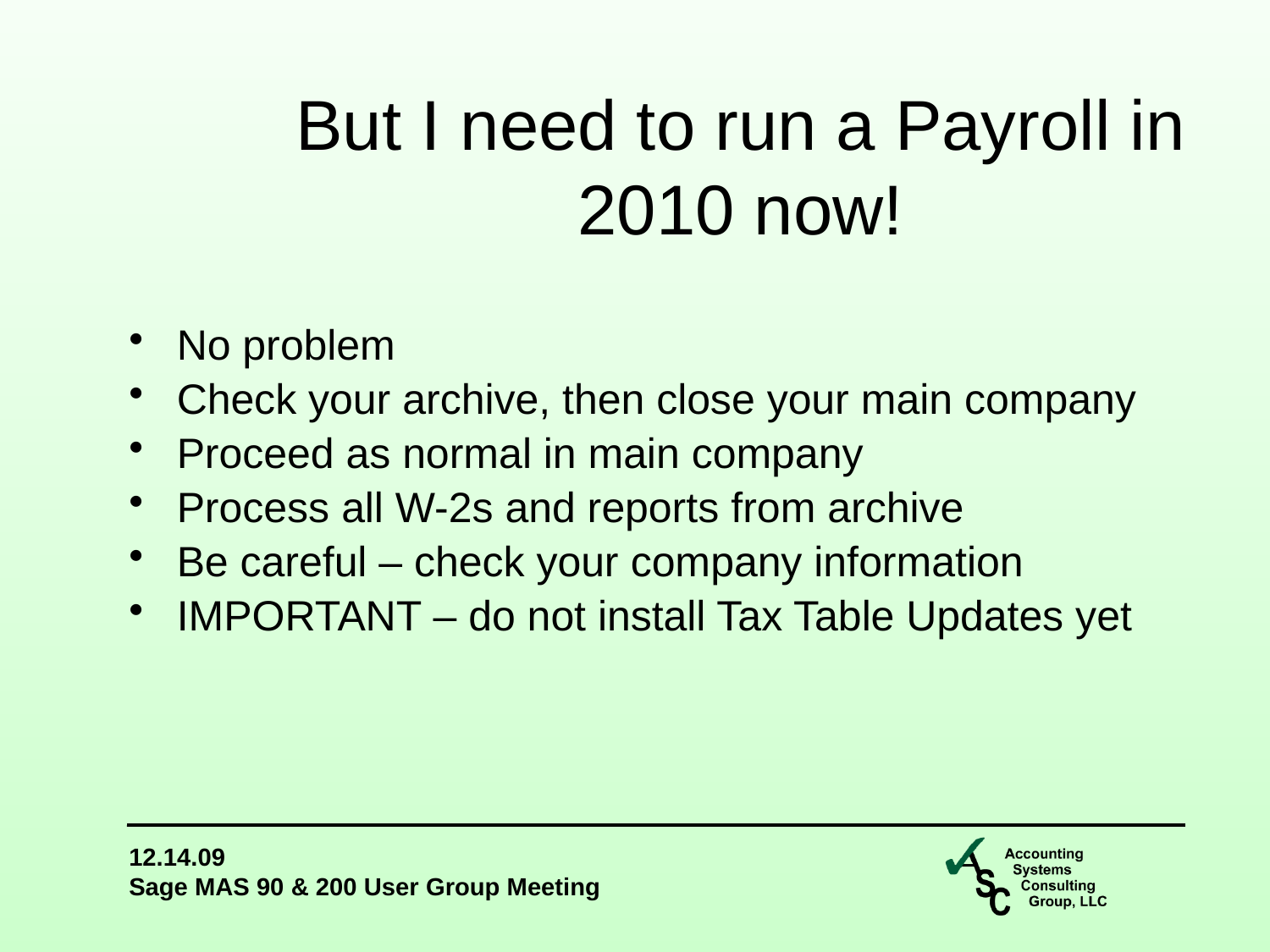

But I need to run a Payroll in 2010 now!
No problem
Check your archive, then close your main company
Proceed as normal in main company
Process all W-2s and reports from archive
Be careful – check your company information
IMPORTANT – do not install Tax Table Updates yet